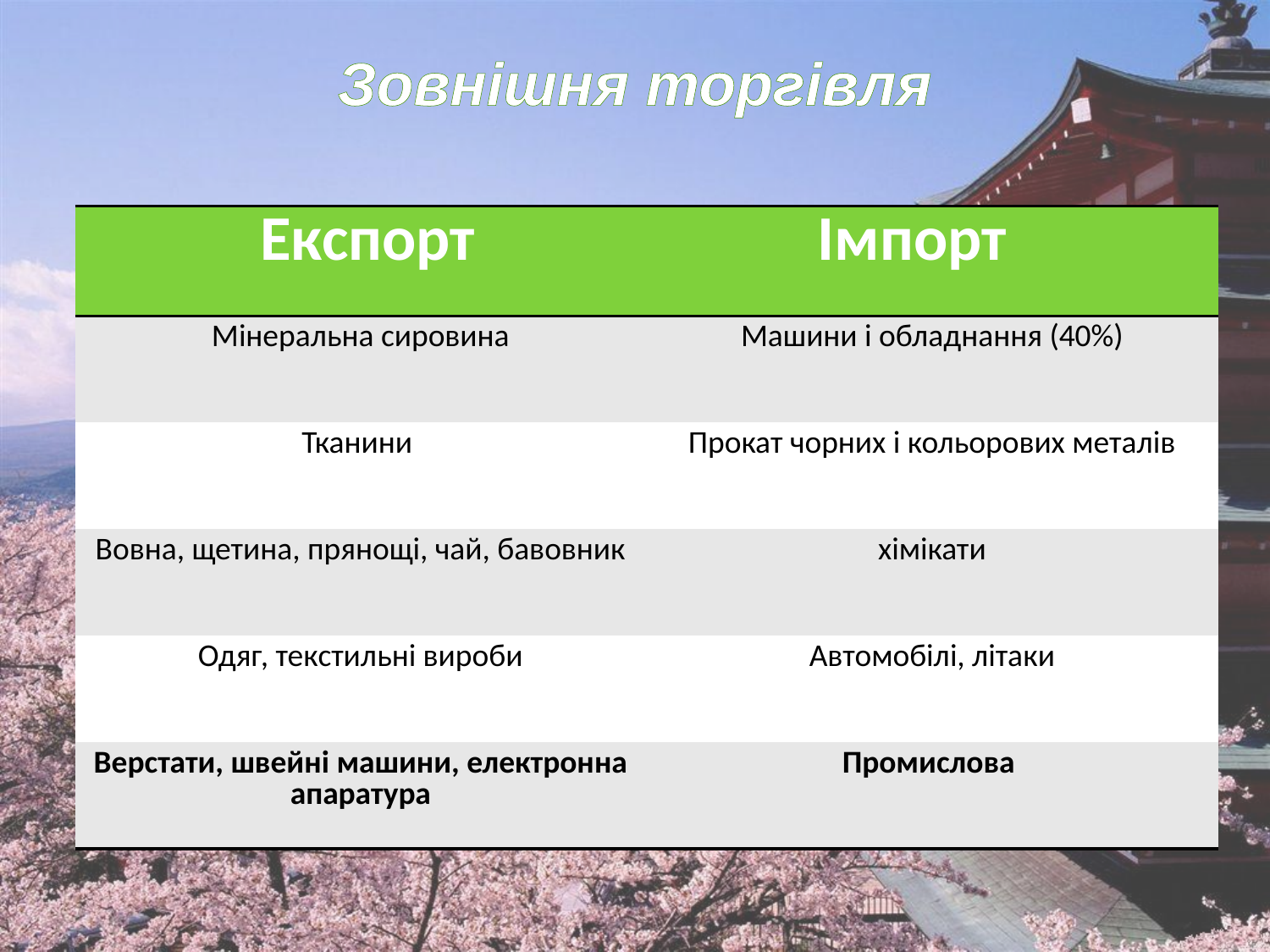

# Зовнішня торгівля
| Експорт | Імпорт |
| --- | --- |
| Мінеральна сировина | Машини і обладнання (40%) |
| Тканини | Прокат чорних і кольорових металів |
| Вовна, щетина, прянощі, чай, бавовник | хімікати |
| Одяг, текстильні вироби | Автомобілі, літаки |
| Верстати, швейні машини, електронна апаратура | Промислова |